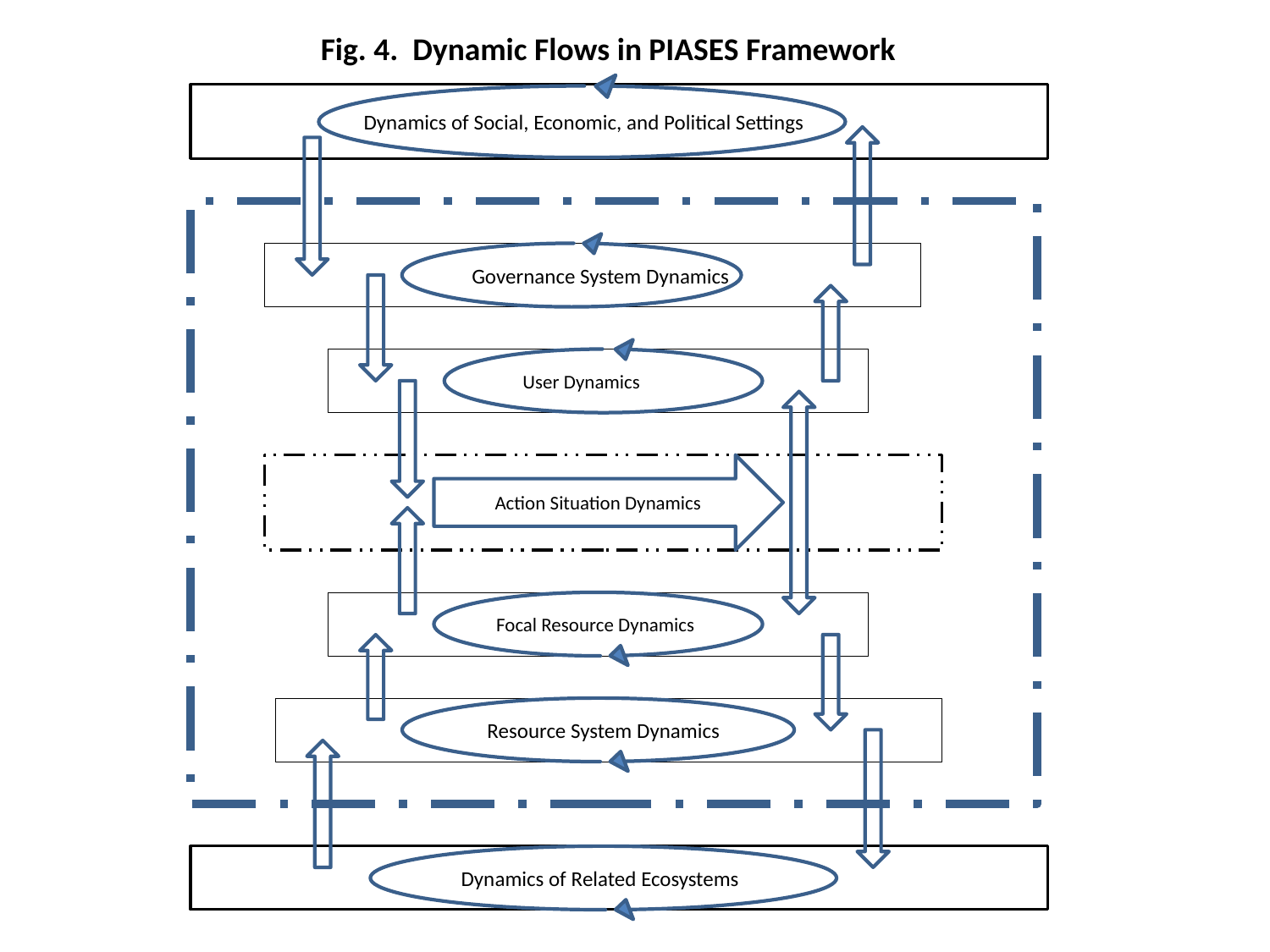

Fig. 4.  Dynamic Flows in PIASES Framework
                                 Dynamics of Social, Economic, and Political Settings

                                        Governance System Dynamics

                                         User Dynamics

                                                 Action Situation Dynamics

                                   Focal Resource Dynamics

                                         Resource System Dynamics

                                                     Dynamics of Related Ecosystems